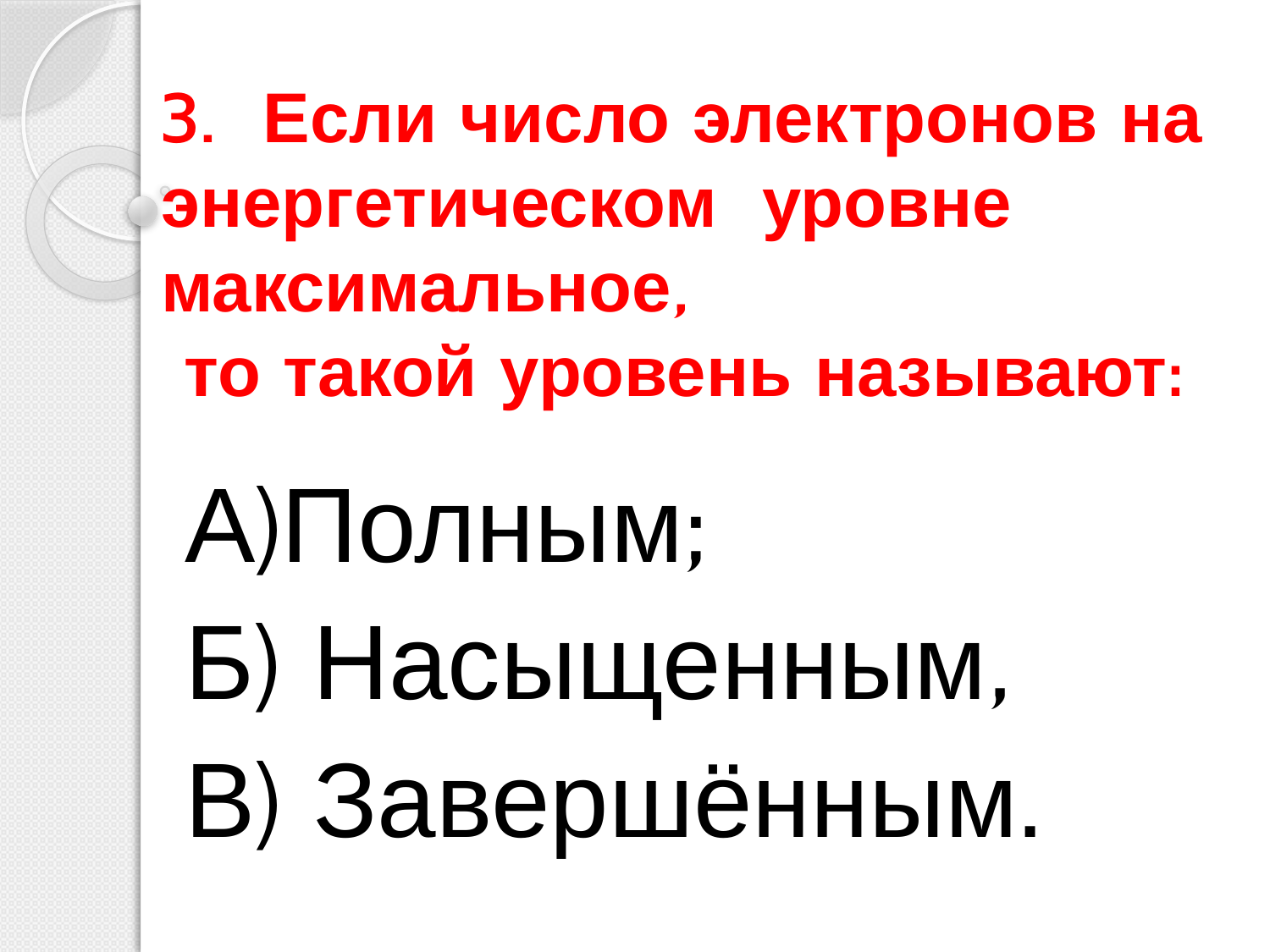

# 3.  Если число электронов на энергетическом  уровне максимальное, то такой уровень называют:
А)Полным;
Б) Насыщенным,
В) Завершённым.